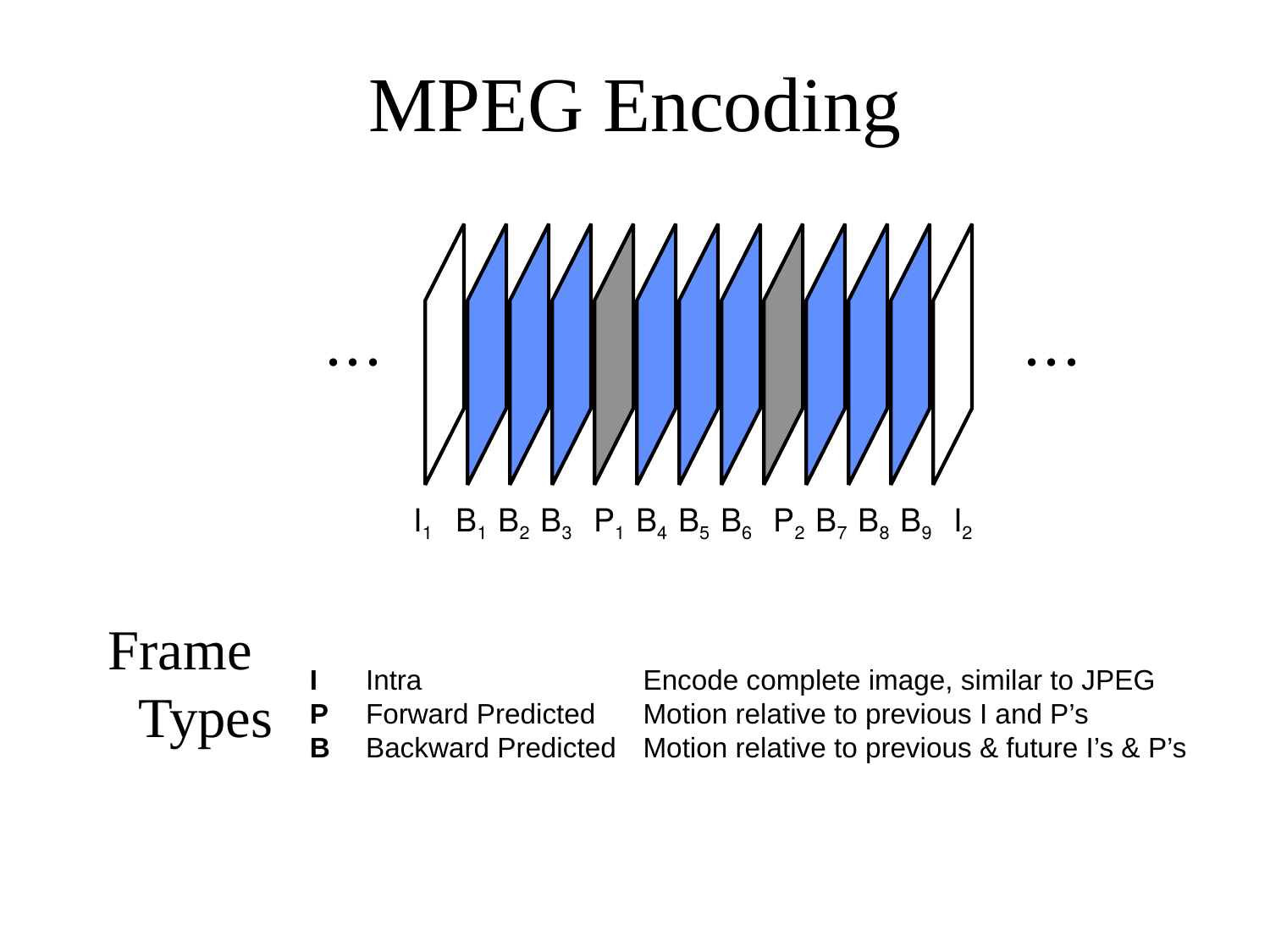

# MPEG Encoding

• • •
• • •
I1
B1
B2
B3
P1
B4
B5
B6
P2
B7
B8
B9
I2
Frame Types
I	Intra	Encode complete image, similar to JPEG
P	Forward Predicted	Motion relative to previous I and P’s
B	Backward Predicted	Motion relative to previous & future I’s & P’s